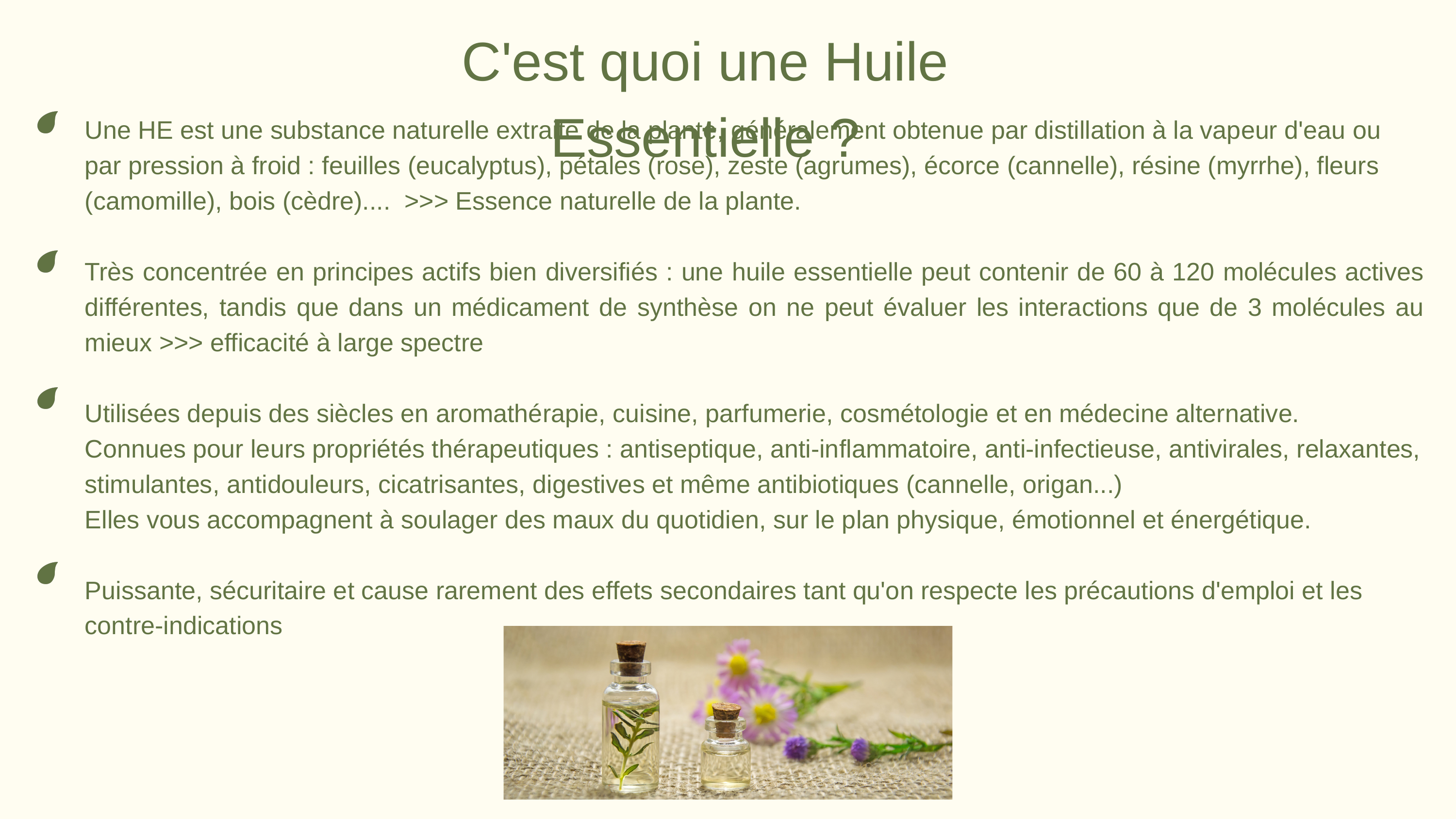

C'est quoi une Huile Essentielle ?
Une HE est une substance naturelle extraite de la plante, généralement obtenue par distillation à la vapeur d'eau ou par pression à froid : feuilles (eucalyptus), pétales (rose), zeste (agrumes), écorce (cannelle), résine (myrrhe), fleurs (camomille), bois (cèdre)....  >>> Essence naturelle de la plante.

Très concentrée en principes actifs bien diversifiés : une huile essentielle peut contenir de 60 à 120 molécules actives différentes, tandis que dans un médicament de synthèse on ne peut évaluer les interactions que de 3 molécules au mieux >>> efficacité à large spectre

Utilisées depuis des siècles en aromathérapie, cuisine, parfumerie, cosmétologie et en médecine alternative.
Connues pour leurs propriétés thérapeutiques : antiseptique, anti-inflammatoire, anti-infectieuse, antivirales, relaxantes, stimulantes, antidouleurs, cicatrisantes, digestives et même antibiotiques (cannelle, origan...)
Elles vous accompagnent à soulager des maux du quotidien, sur le plan physique, émotionnel et énergétique.

Puissante, sécuritaire et cause rarement des effets secondaires tant qu'on respecte les précautions d'emploi et les contre-indications